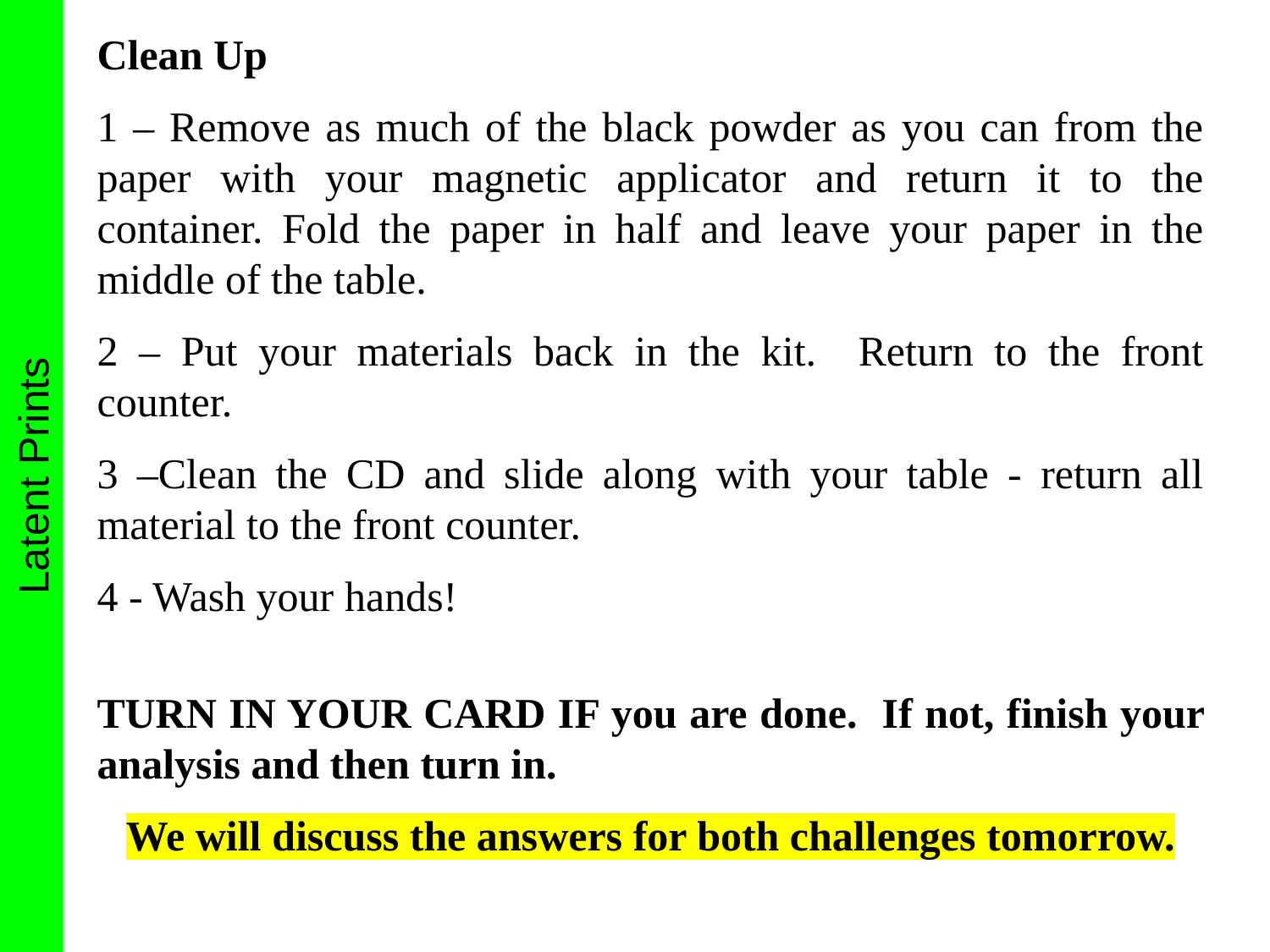

Clean Up
1 – Remove as much of the black powder as you can from the paper with your magnetic applicator and return it to the container. Fold the paper in half and leave your paper in the middle of the table.
2 – Put your materials back in the kit.  Return to the front counter.
3 –Clean the CD and slide along with your table - return all material to the front counter.
4 - Wash your hands!

TURN IN YOUR CARD IF you are done.  If not, finish your analysis and then turn in.
We will discuss the answers for both challenges tomorrow.
Latent Prints